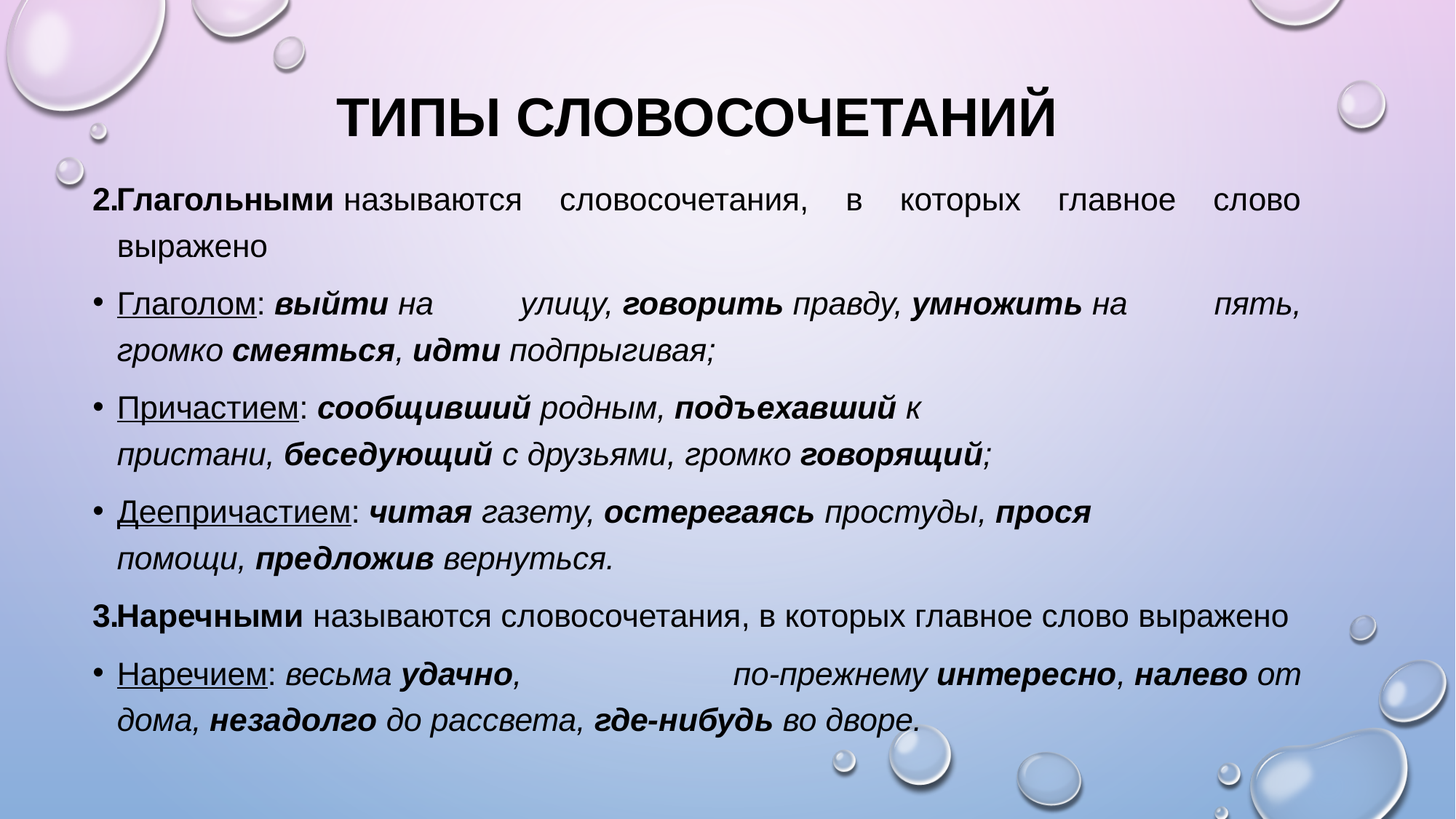

# Типы словосочетаний
Глагольными называются словосочетания, в которых главное слово выражено
Глаголом: выйти на улицу, говорить правду, умножить на пять, громко смеяться, идти подпрыгивая;
Причастием: сообщивший родным, подъехавший к пристани, беседующий с друзьями, громко говорящий;
Деепричастием: читая газету, остерегаясь простуды, прося 
помощи, предложив вернуться.
Наречными называются словосочетания, в которых главное слово выражено
Наречием: весьма удачно, по-прежнему интересно, налево от дома, незадолго до рассвета, где-нибудь во дворе.